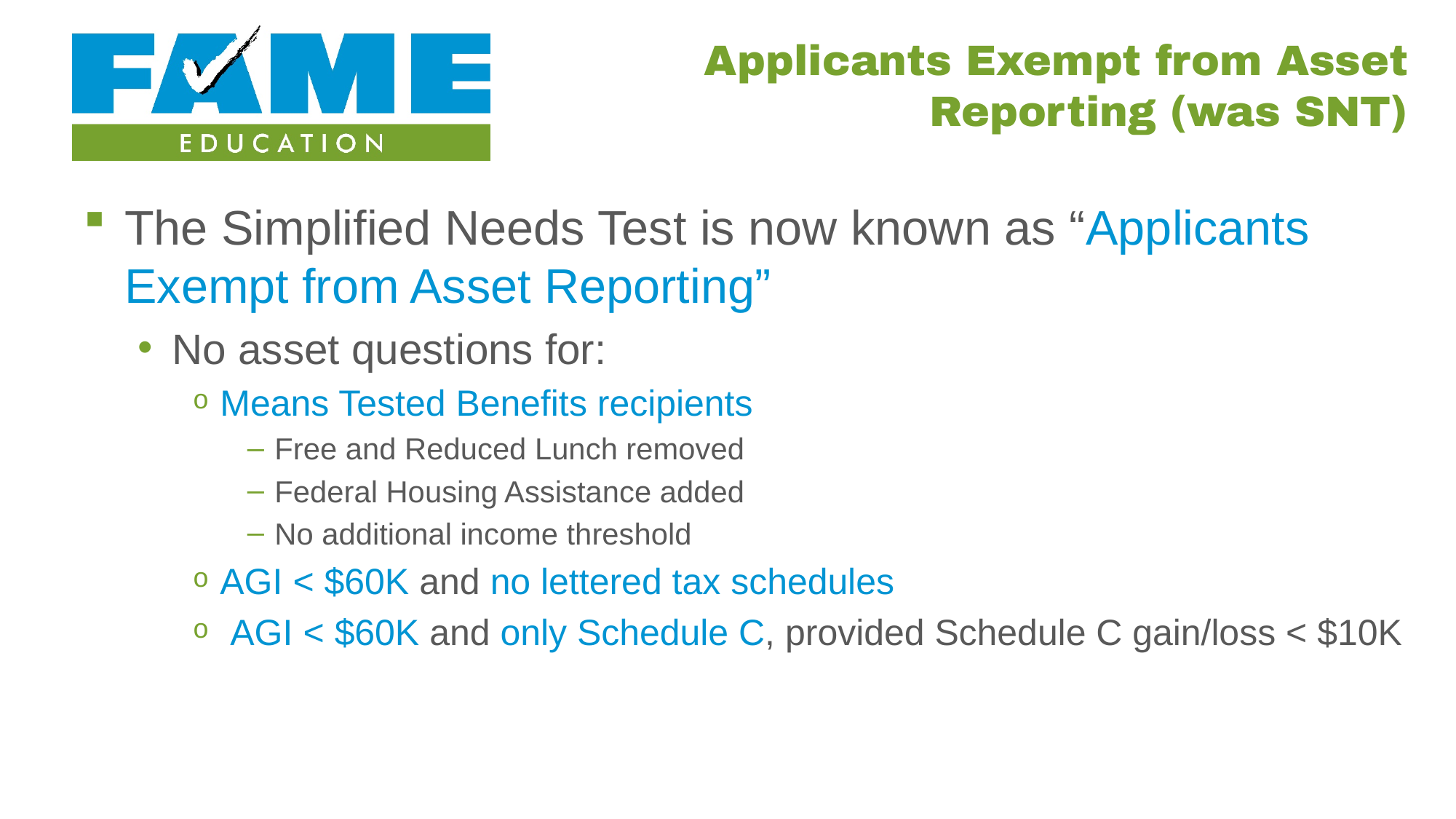

# Applicants Exempt from Asset Reporting (was SNT)
The Simplified Needs Test is now known as “Applicants Exempt from Asset Reporting”
No asset questions for:
Means Tested Benefits recipients
Free and Reduced Lunch removed
Federal Housing Assistance added
No additional income threshold
AGI < $60K and no lettered tax schedules
 AGI < $60K and only Schedule C, provided Schedule C gain/loss < $10K